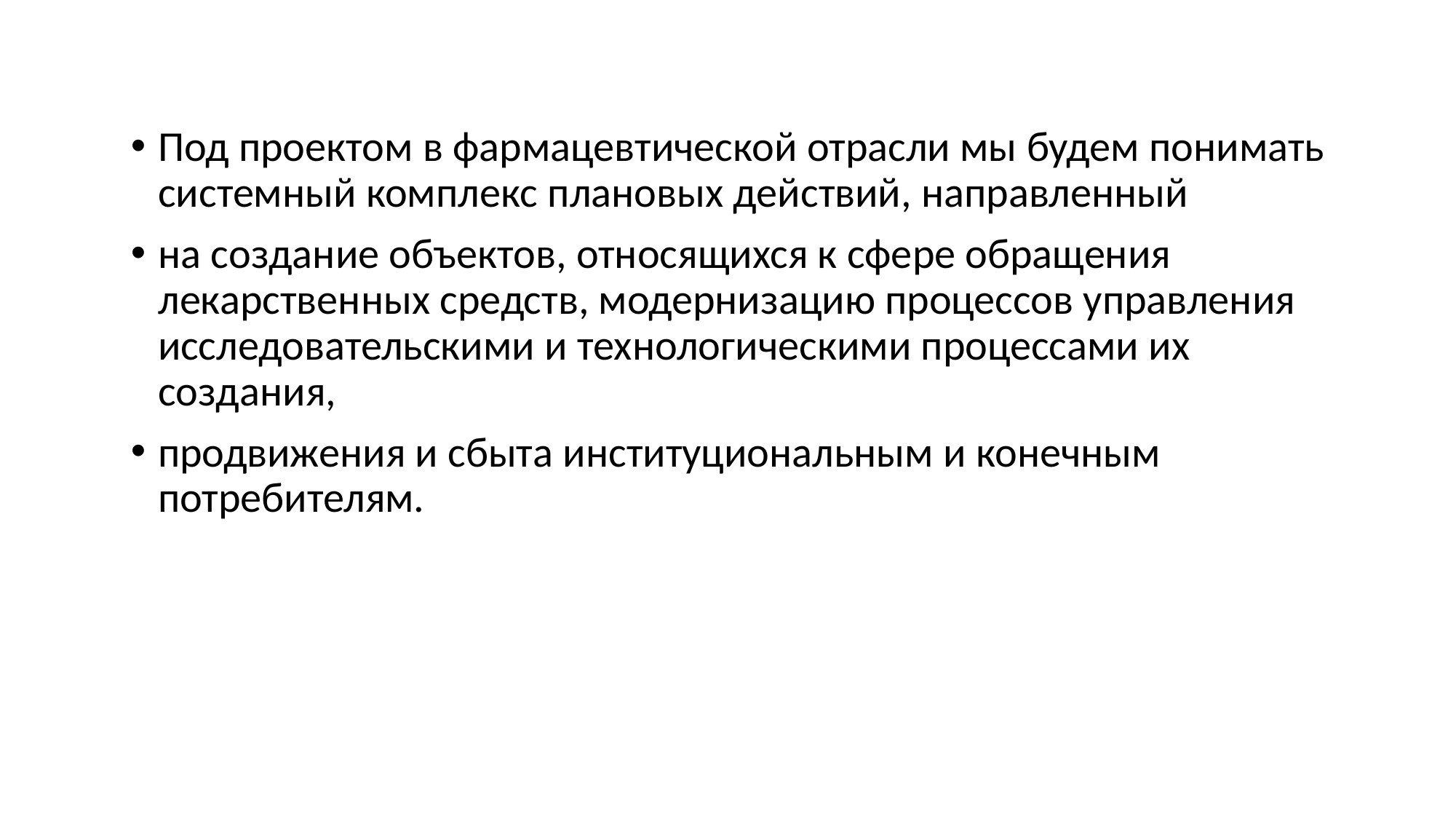

Под проектом в фармацевтической отрасли мы будем понимать системный комплекс плановых действий, направленный
на создание объектов, относящихся к сфере обращения лекарственных средств, модернизацию процессов управления исследовательскими и технологическими процессами их создания,
продвижения и сбыта институциональным и конечным потребителям.